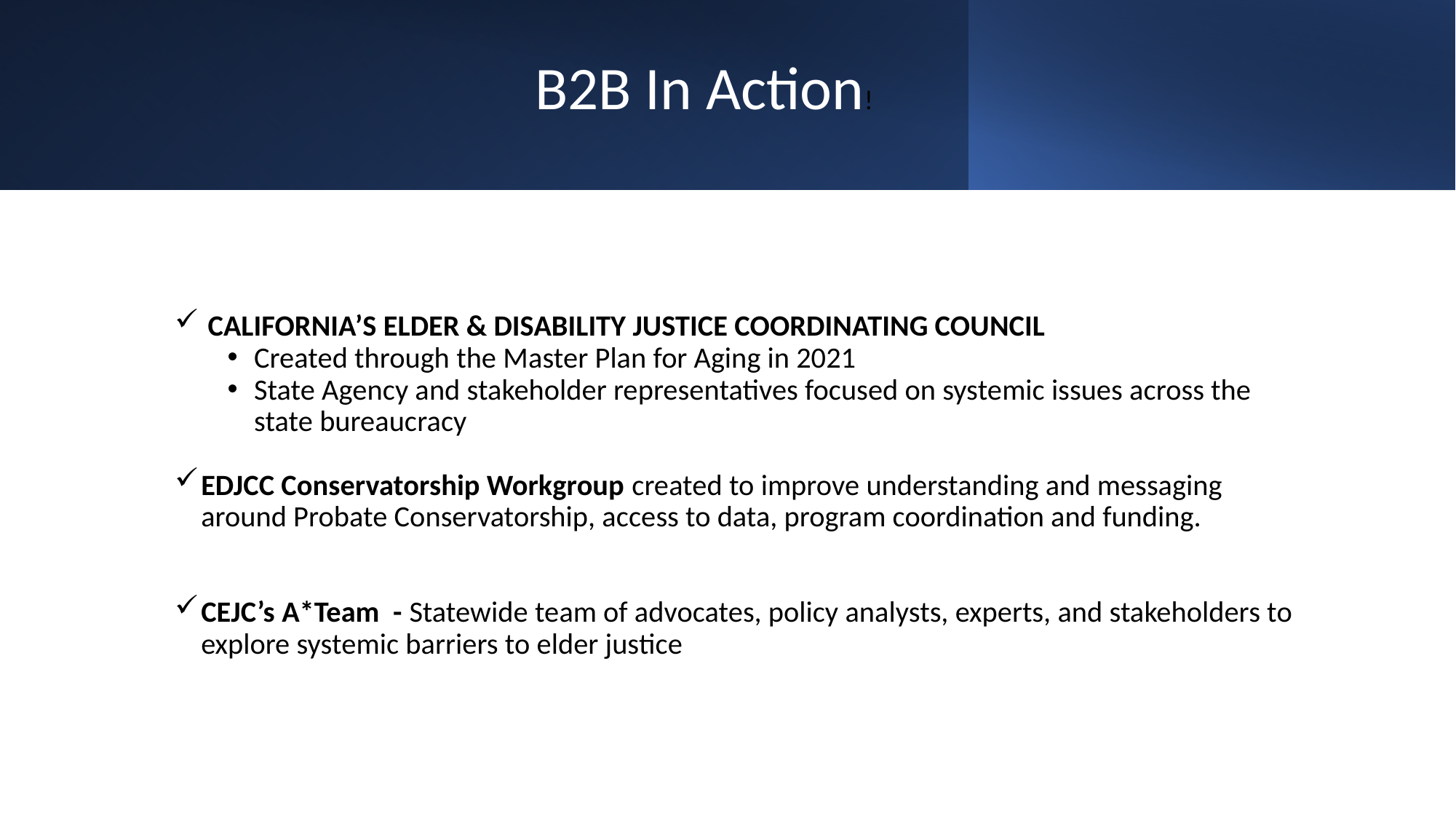

B2B In Action!

 CALIFORNIA’S ELDER & DISABILITY JUSTICE COORDINATING COUNCIL
Created through the Master Plan for Aging in 2021
State Agency and stakeholder representatives focused on systemic issues across the state bureaucracy

EDJCC Conservatorship Workgroup created to improve understanding and messaging around Probate Conservatorship, access to data, program coordination and funding.

CEJC’s A*Team  - Statewide team of advocates, policy analysts, experts, and stakeholders to explore systemic barriers to elder justice